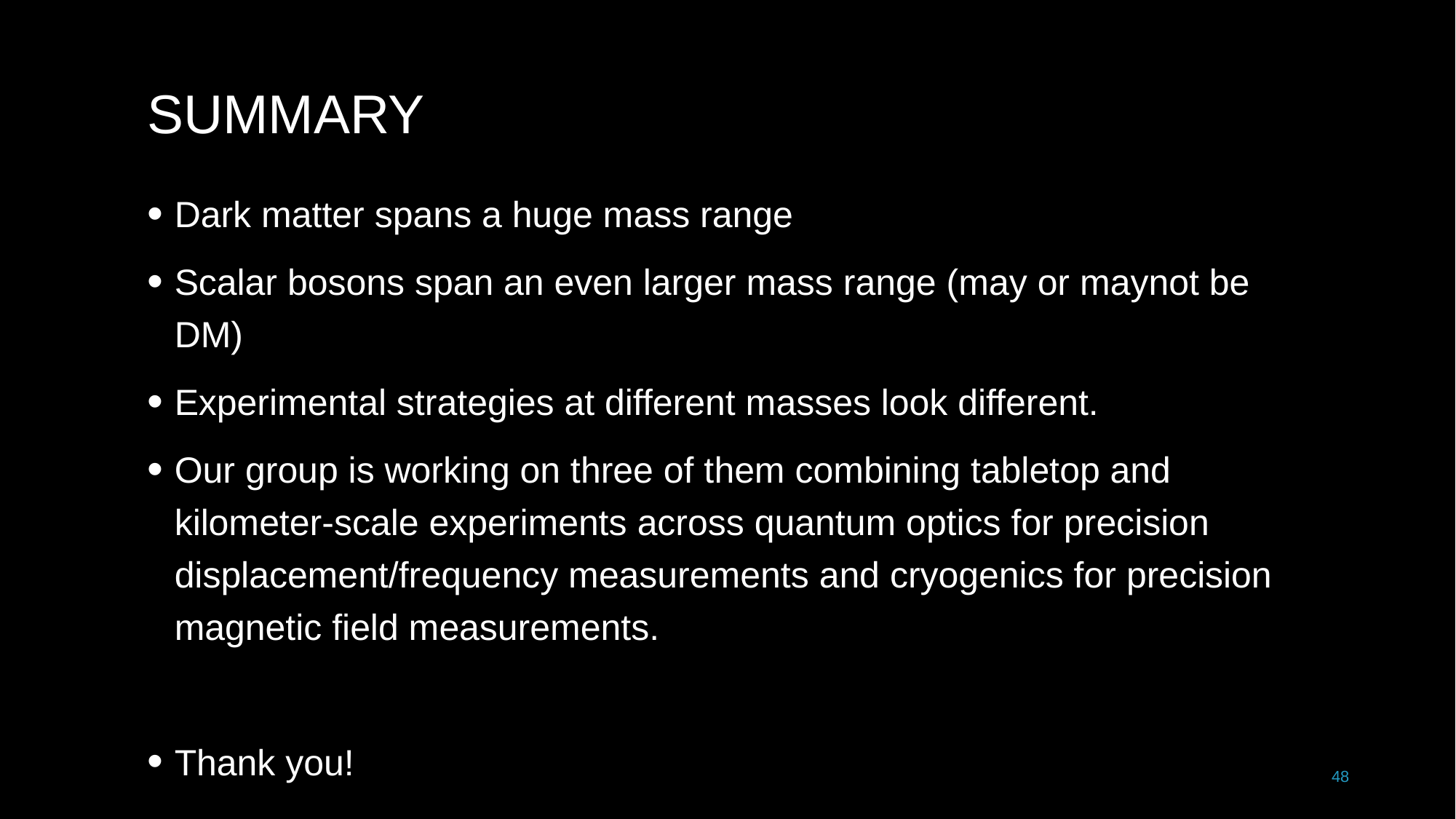

# summary
Dark matter spans a huge mass range
Scalar bosons span an even larger mass range (may or maynot be DM)
Experimental strategies at different masses look different.
Our group is working on three of them combining tabletop and kilometer-scale experiments across quantum optics for precision displacement/frequency measurements and cryogenics for precision magnetic field measurements.

Thank you!
48